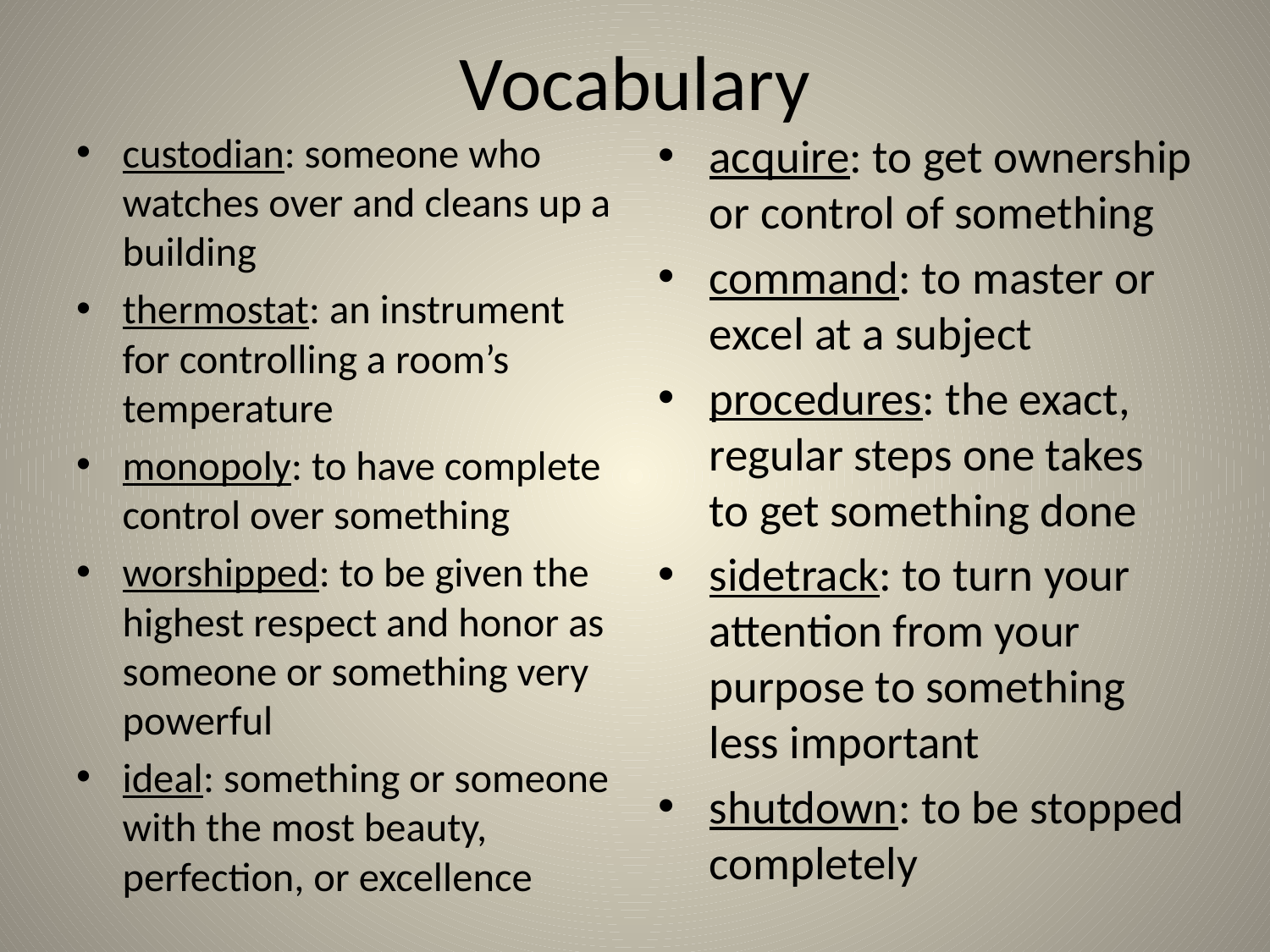

# Vocabulary
custodian: someone who watches over and cleans up a building
thermostat: an instrument for controlling a room’s temperature
monopoly: to have complete control over something
worshipped: to be given the highest respect and honor as someone or something very powerful
ideal: something or someone with the most beauty, perfection, or excellence

acquire: to get ownership or control of something
command: to master or excel at a subject
procedures: the exact, regular steps one takes to get something done
sidetrack: to turn your attention from your purpose to something less important
shutdown: to be stopped completely